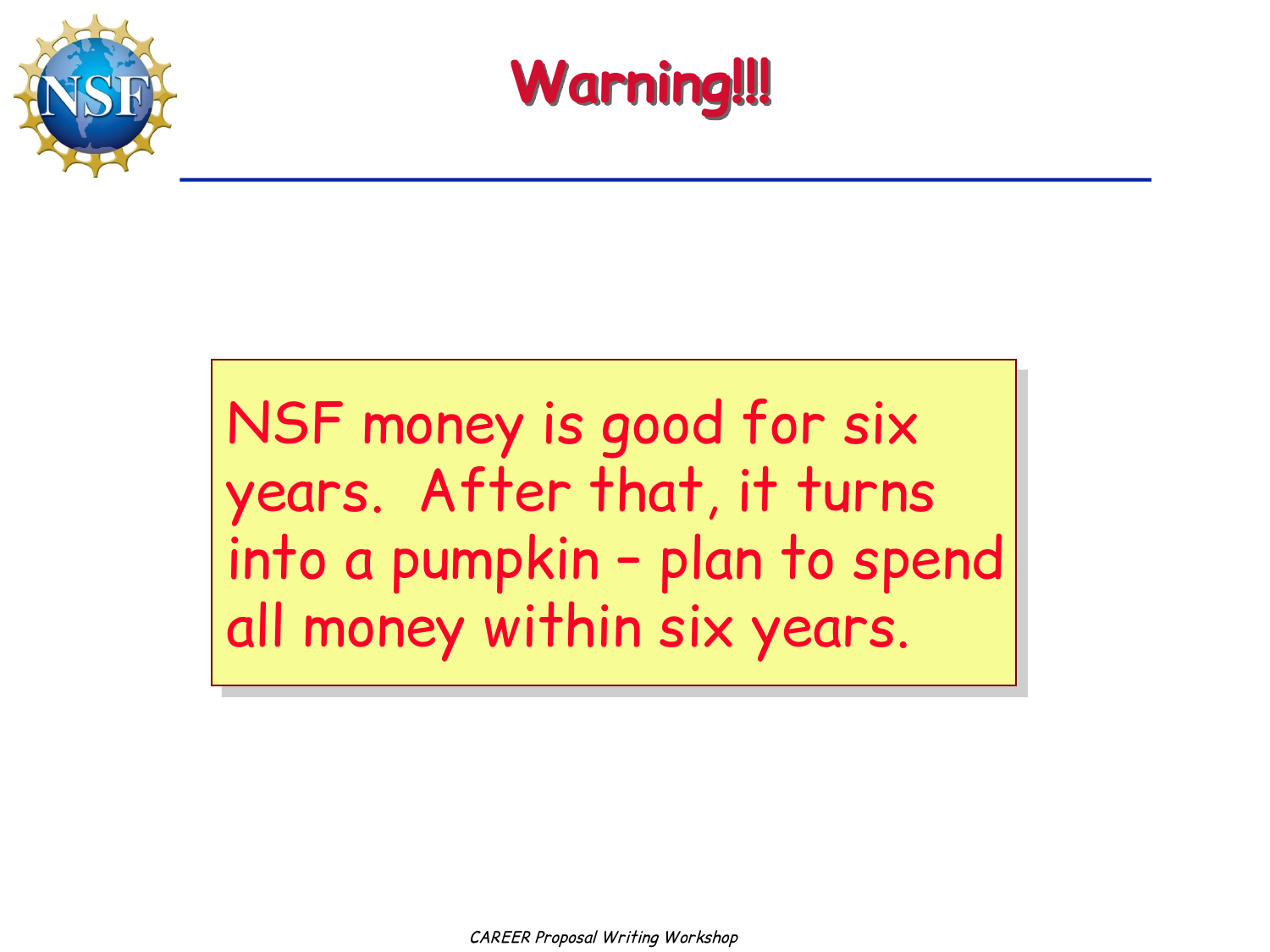

# Warning!!!

NSF money is good for six years.  After that, it turns into a pumpkin – plan to spend all money within six years.